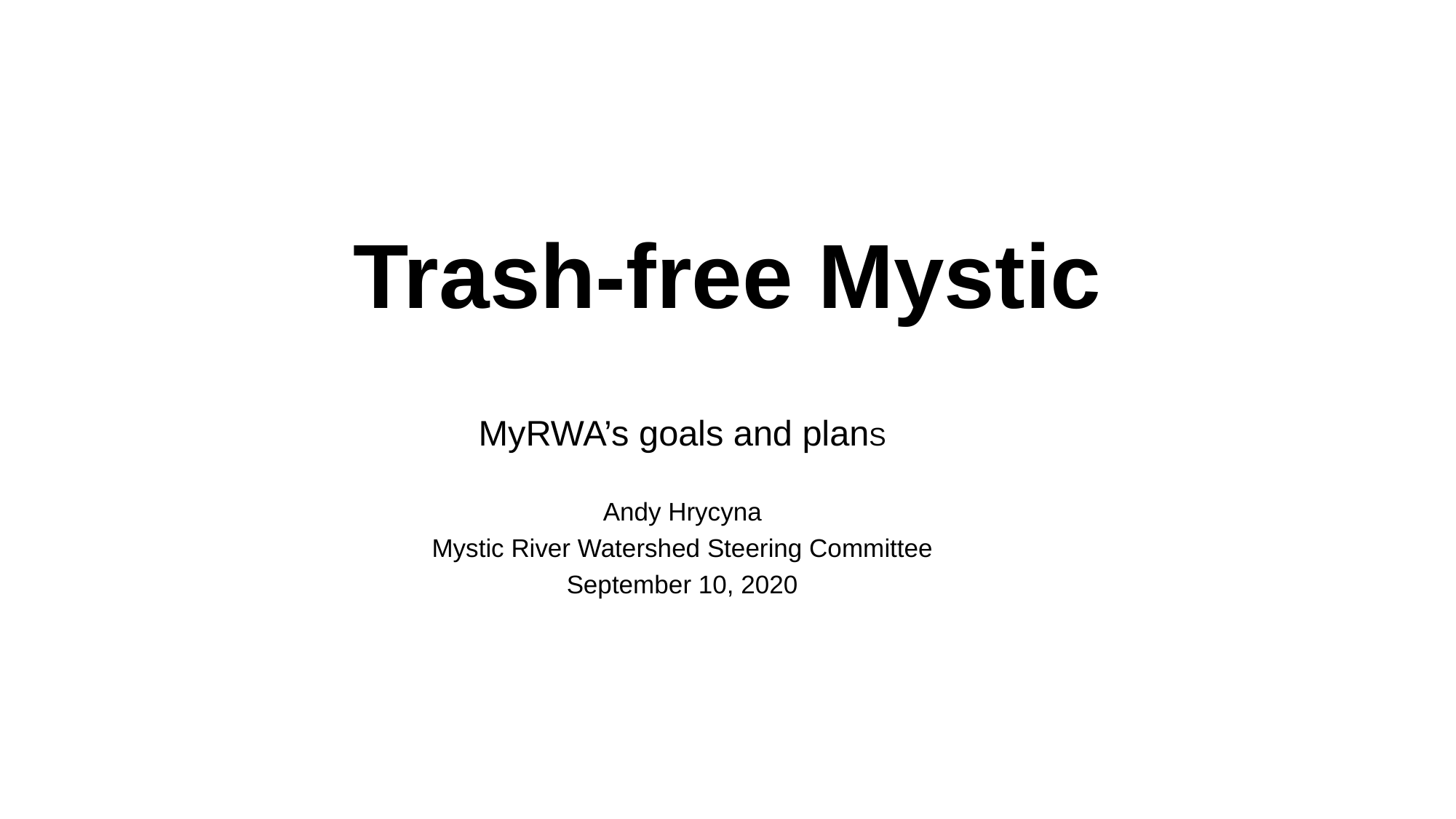

# Trash-free Mystic
MyRWA’s goals and planS

Andy Hrycyna
Mystic River Watershed Steering Committee
September 10, 2020